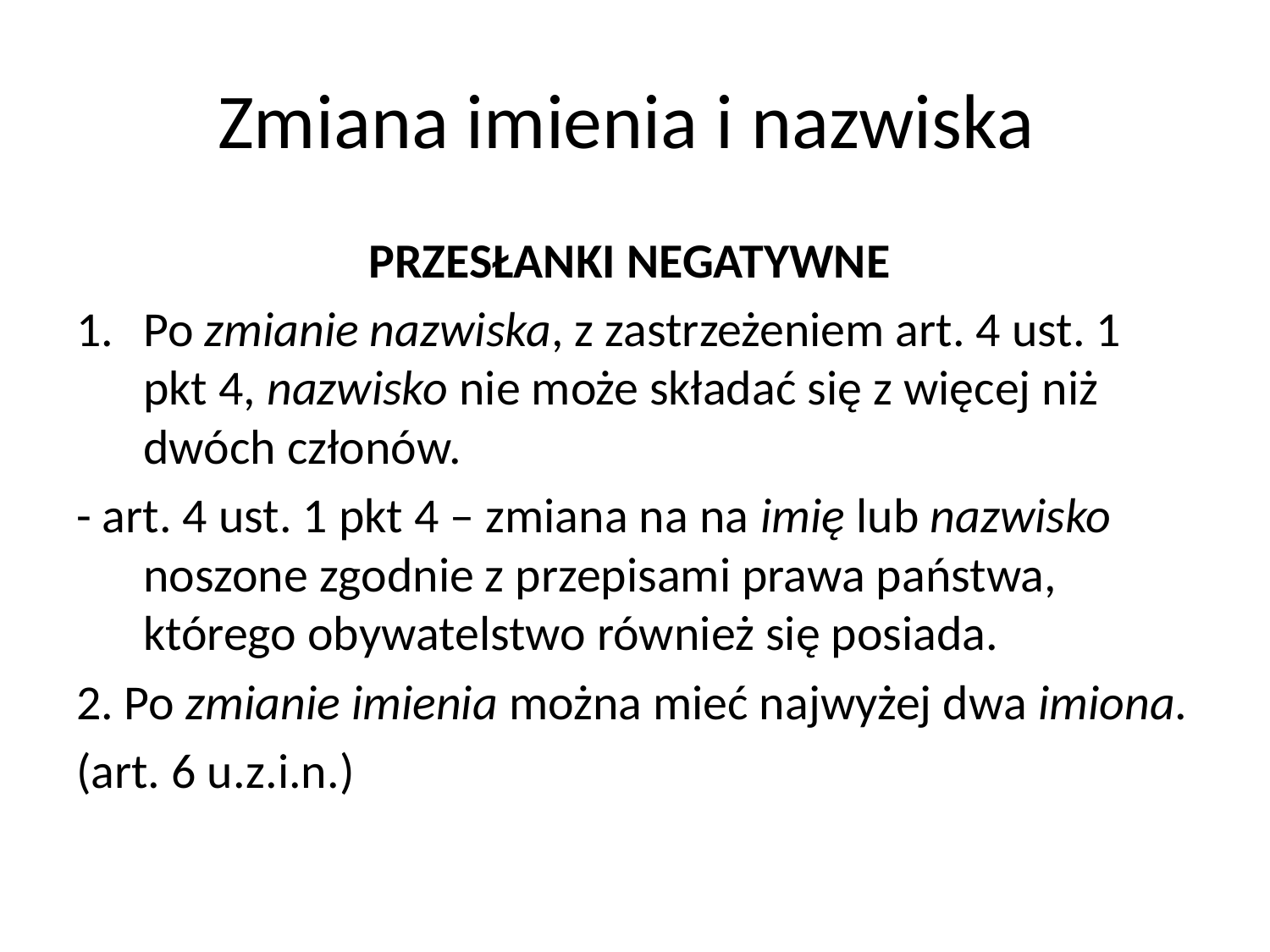

# Zmiana imienia i nazwiska
PRZESŁANKI NEGATYWNE
Po zmianie nazwiska, z zastrzeżeniem art. 4 ust. 1 pkt 4, nazwisko nie może składać się z więcej niż dwóch członów.
- art. 4 ust. 1 pkt 4 – zmiana na na imię lub nazwisko noszone zgodnie z przepisami prawa państwa, którego obywatelstwo również się posiada.
2. Po zmianie imienia można mieć najwyżej dwa imiona.
(art. 6 u.z.i.n.)